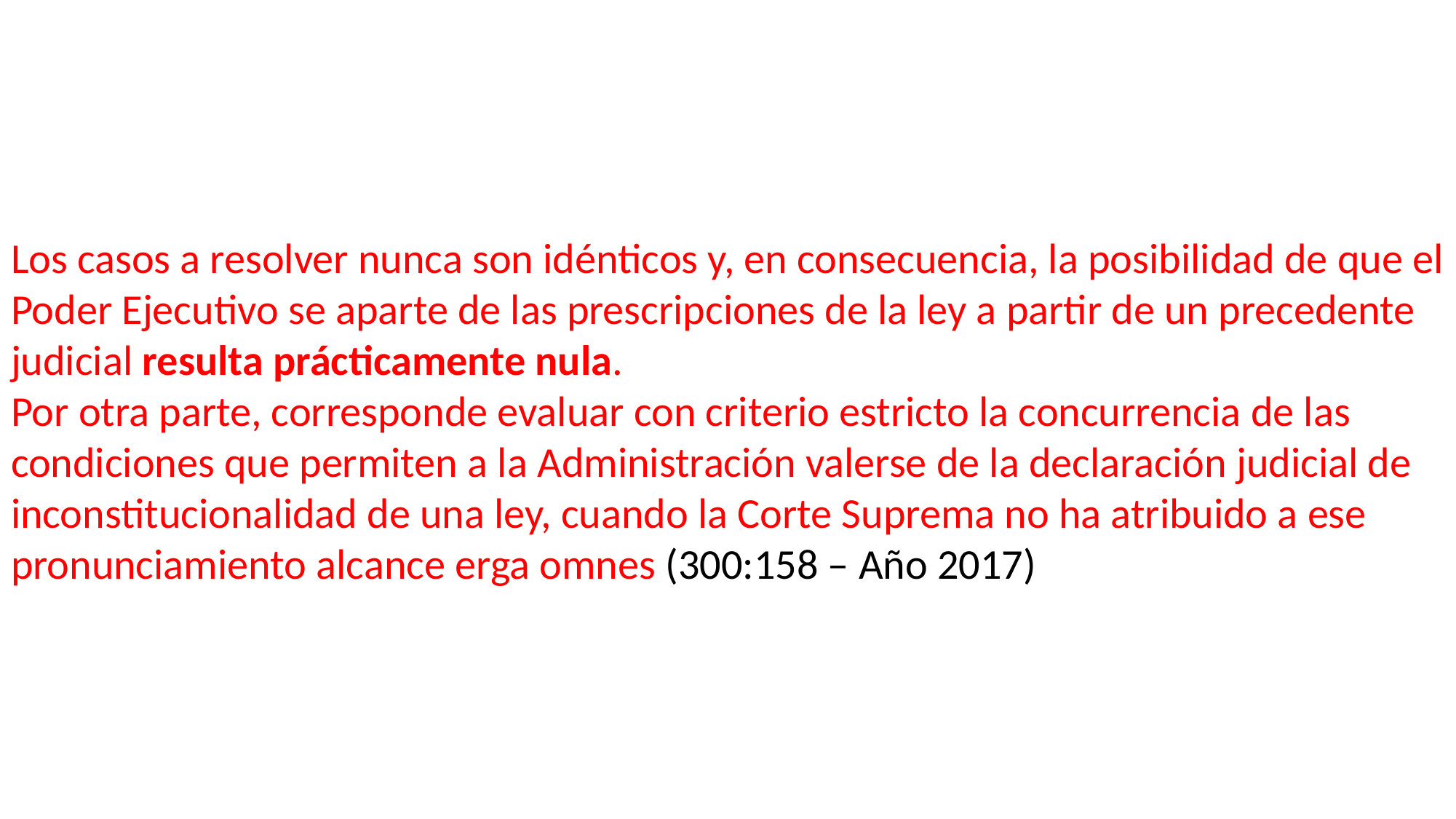

# Los casos a resolver nunca son idénticos y, en consecuencia, la posibilidad de que el Poder Ejecutivo se aparte de las prescripciones de la ley a partir de un precedente judicial resulta prácticamente nula. Por otra parte, corresponde evaluar con criterio estricto la concurrencia de las condiciones que permiten a la Administración valerse de la declaración judicial de inconstitucionalidad de una ley, cuando la Corte Suprema no ha atribuido a ese pronunciamiento alcance erga omnes (300:158 – Año 2017)